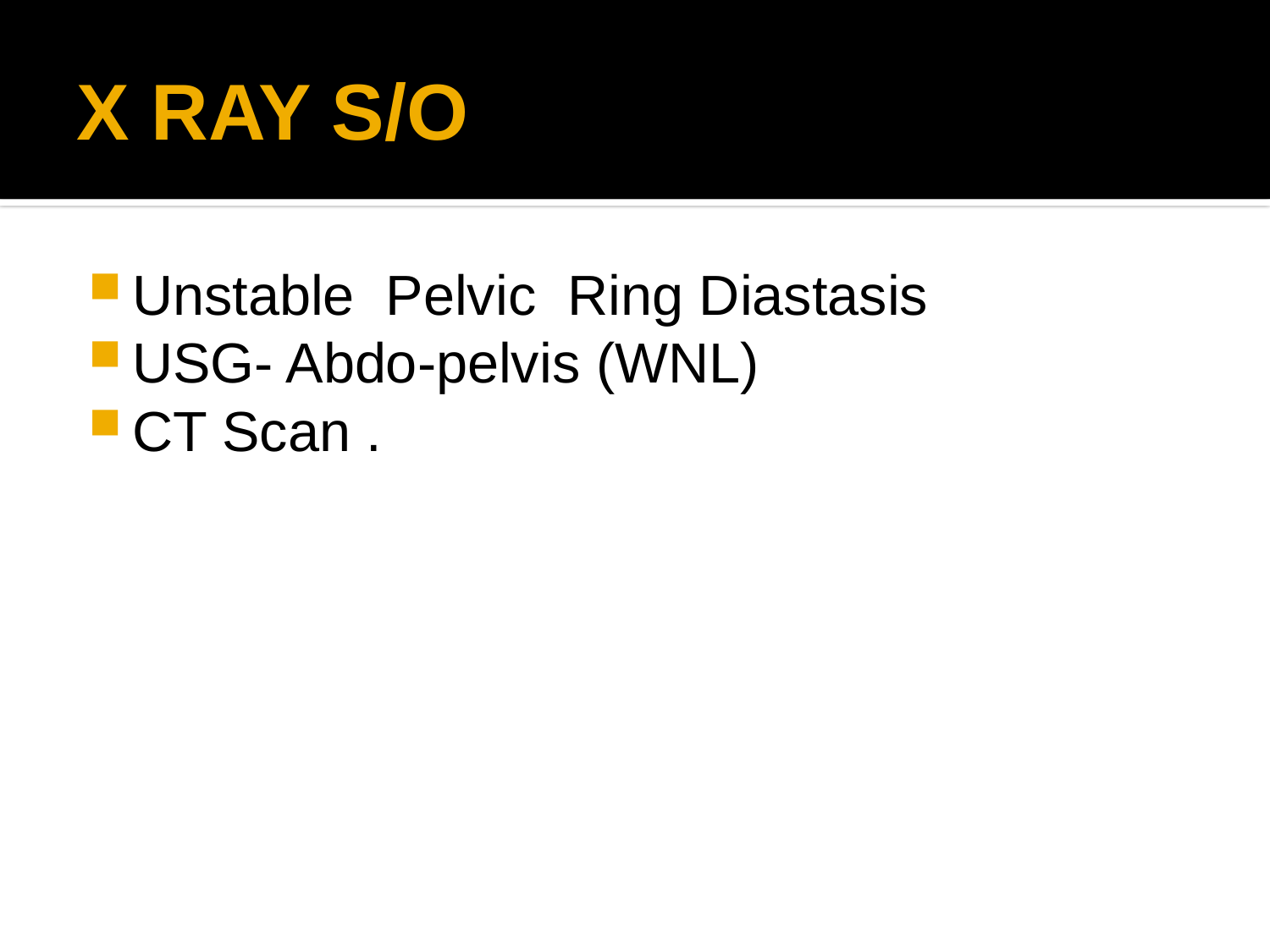

# X RAY S/O
Unstable  Pelvic  Ring Diastasis
USG- Abdo-pelvis (WNL)
CT Scan .